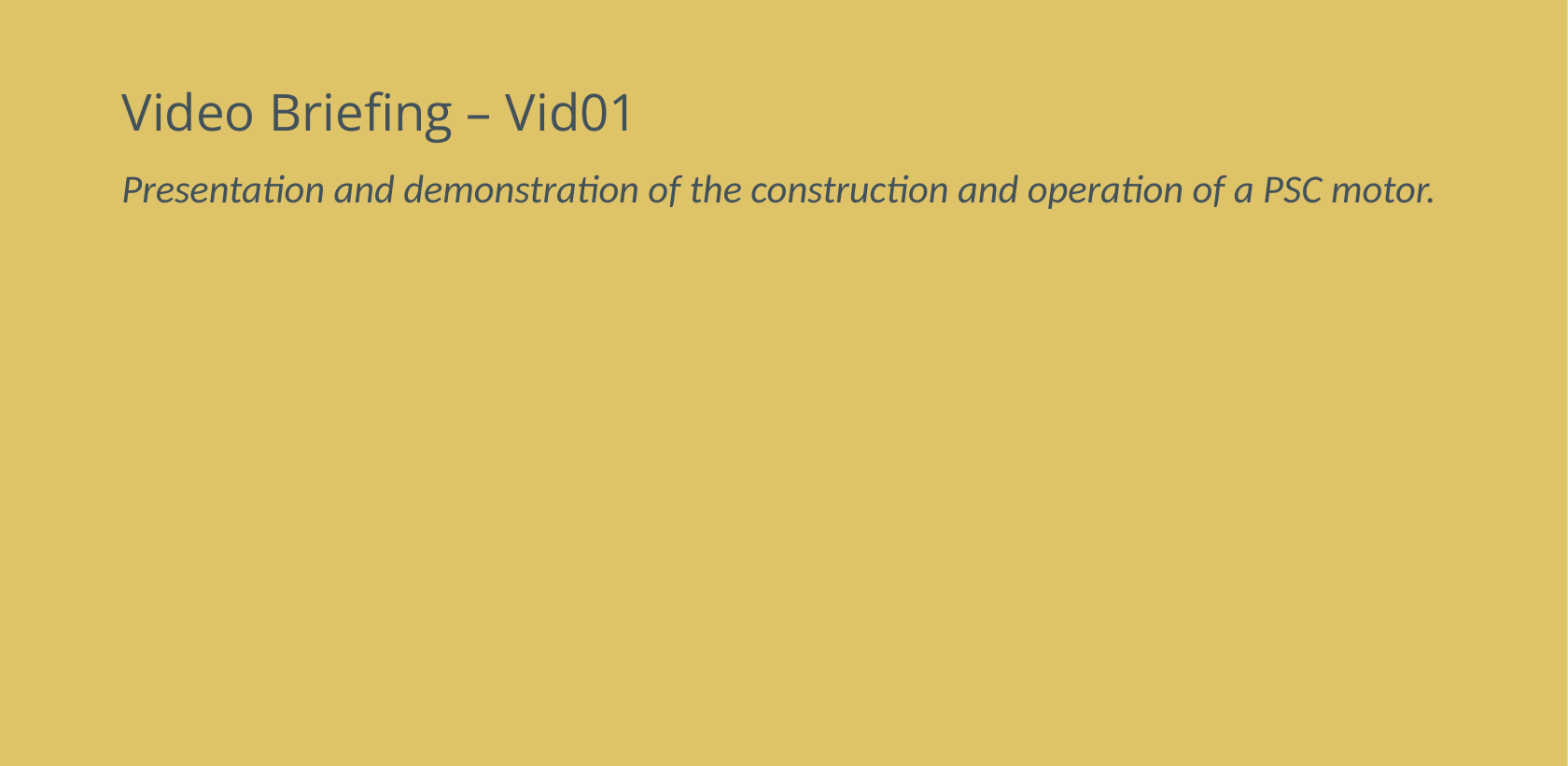

# Video Briefing – Vid01
Presentation and demonstration of the construction and operation of a PSC motor.